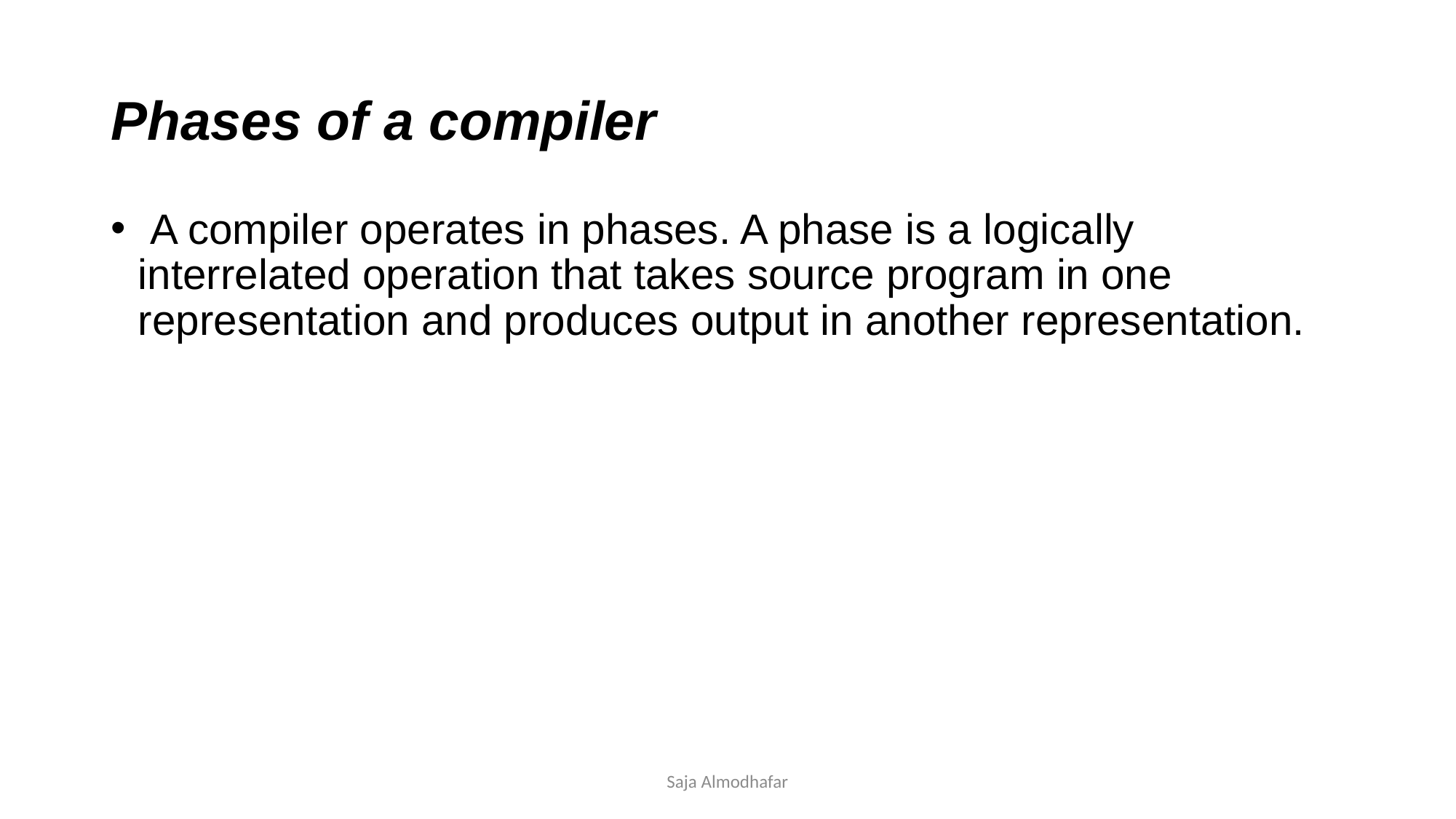

# Phases of a compiler
 A compiler operates in phases. A phase is a logically interrelated operation that takes source program in one representation and produces output in another representation.
Saja Almodhafar